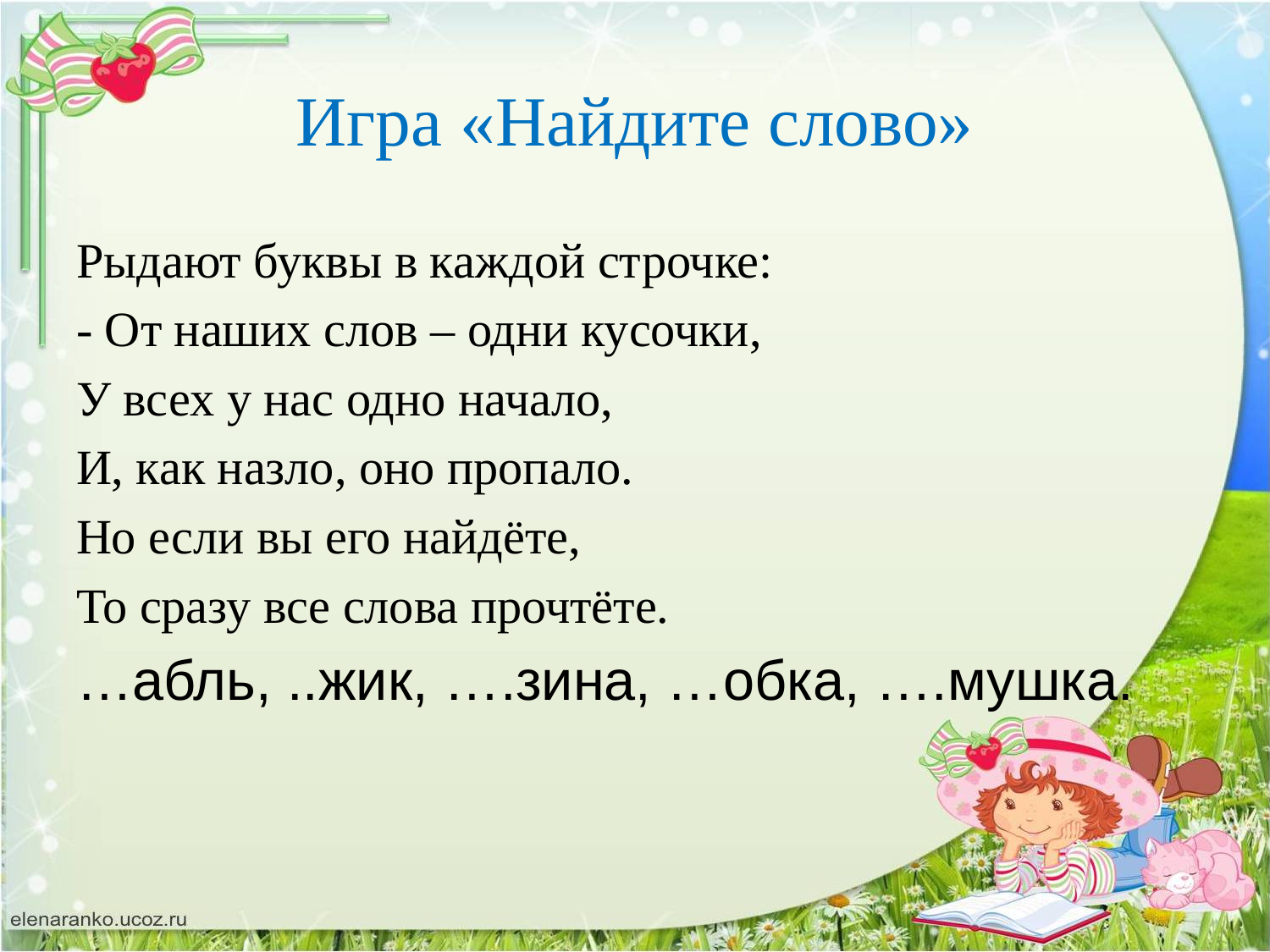

# Игра «Найдите слово»
Рыдают буквы в каждой строчке:
- От наших слов – одни кусочки,
У всех у нас одно начало,
И, как назло, оно пропало.
Но если вы его найдёте,
То сразу все слова прочтёте.
…абль, ..жик, ….зина, …обка, ….мушка.